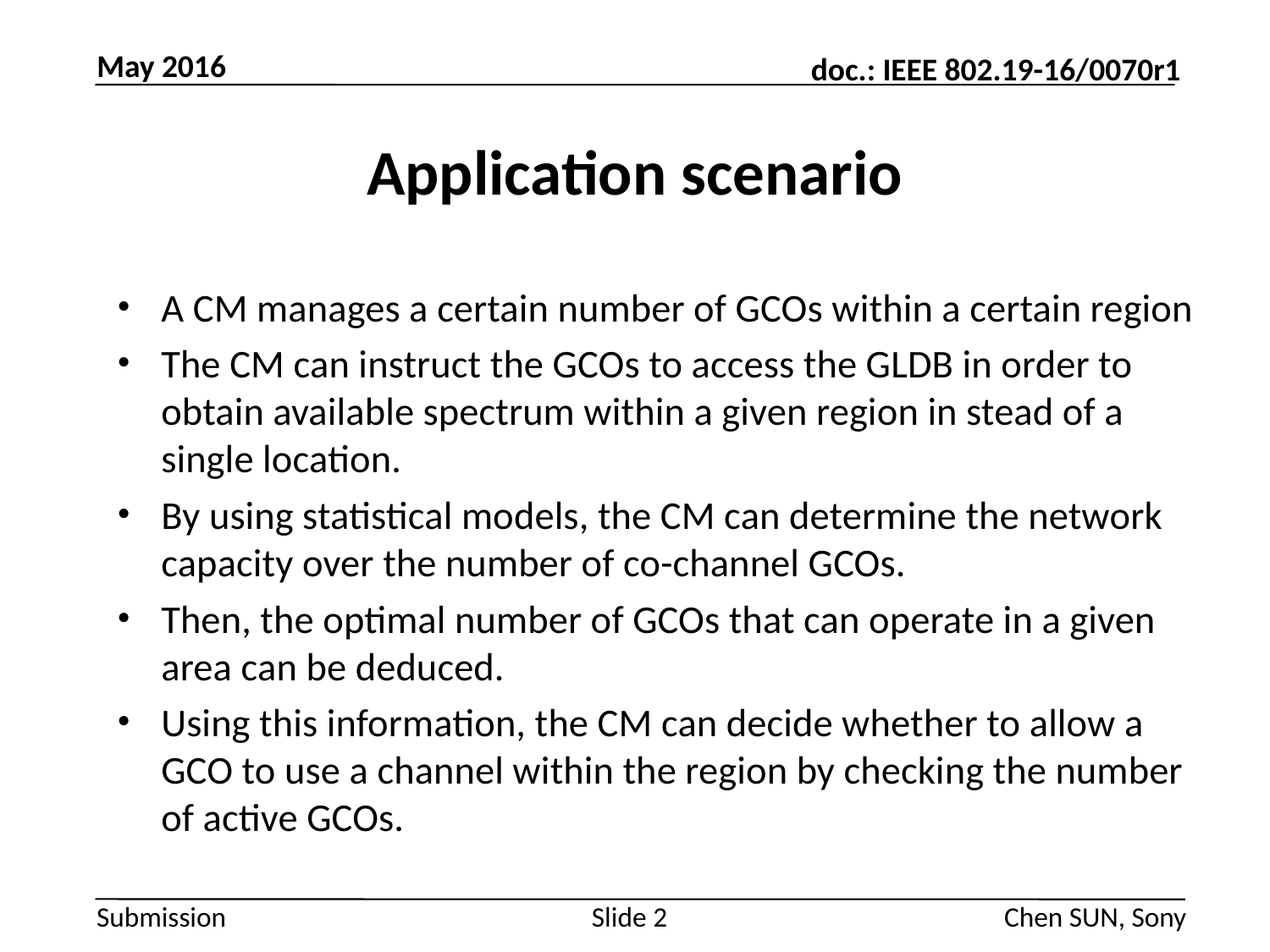

May 2016
# Application scenario
A CM manages a certain number of GCOs within a certain region
The CM can instruct the GCOs to access the GLDB in order to obtain available spectrum within a given region in stead of a single location.
By using statistical models, the CM can determine the network capacity over the number of co-channel GCOs.
Then, the optimal number of GCOs that can operate in a given area can be deduced.
Using this information, the CM can decide whether to allow a GCO to use a channel within the region by checking the number of active GCOs.

Slide 2
Chen SUN, Sony